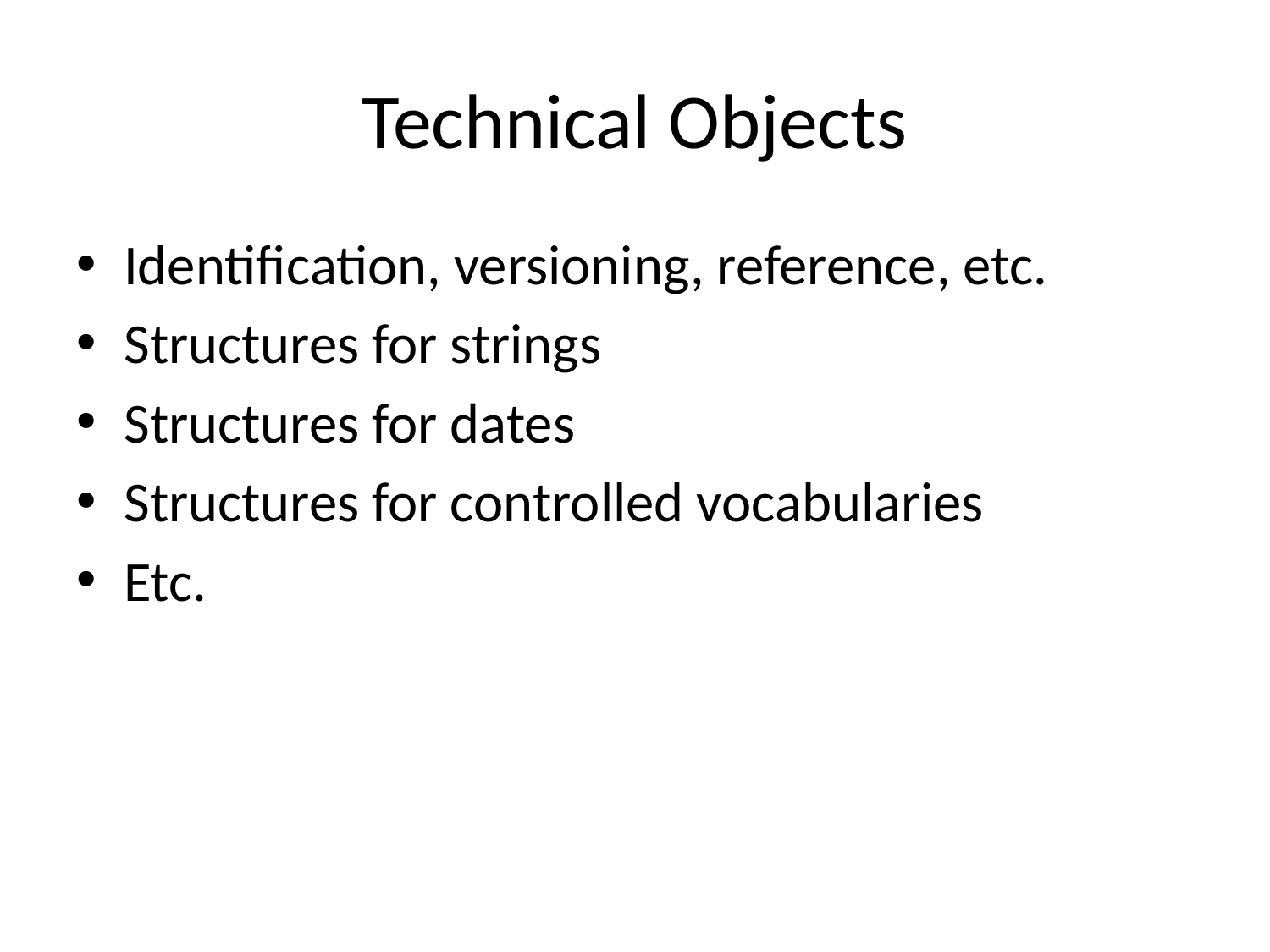

# Technical Objects
Identification, versioning, reference, etc.
Structures for strings
Structures for dates
Structures for controlled vocabularies
Etc.